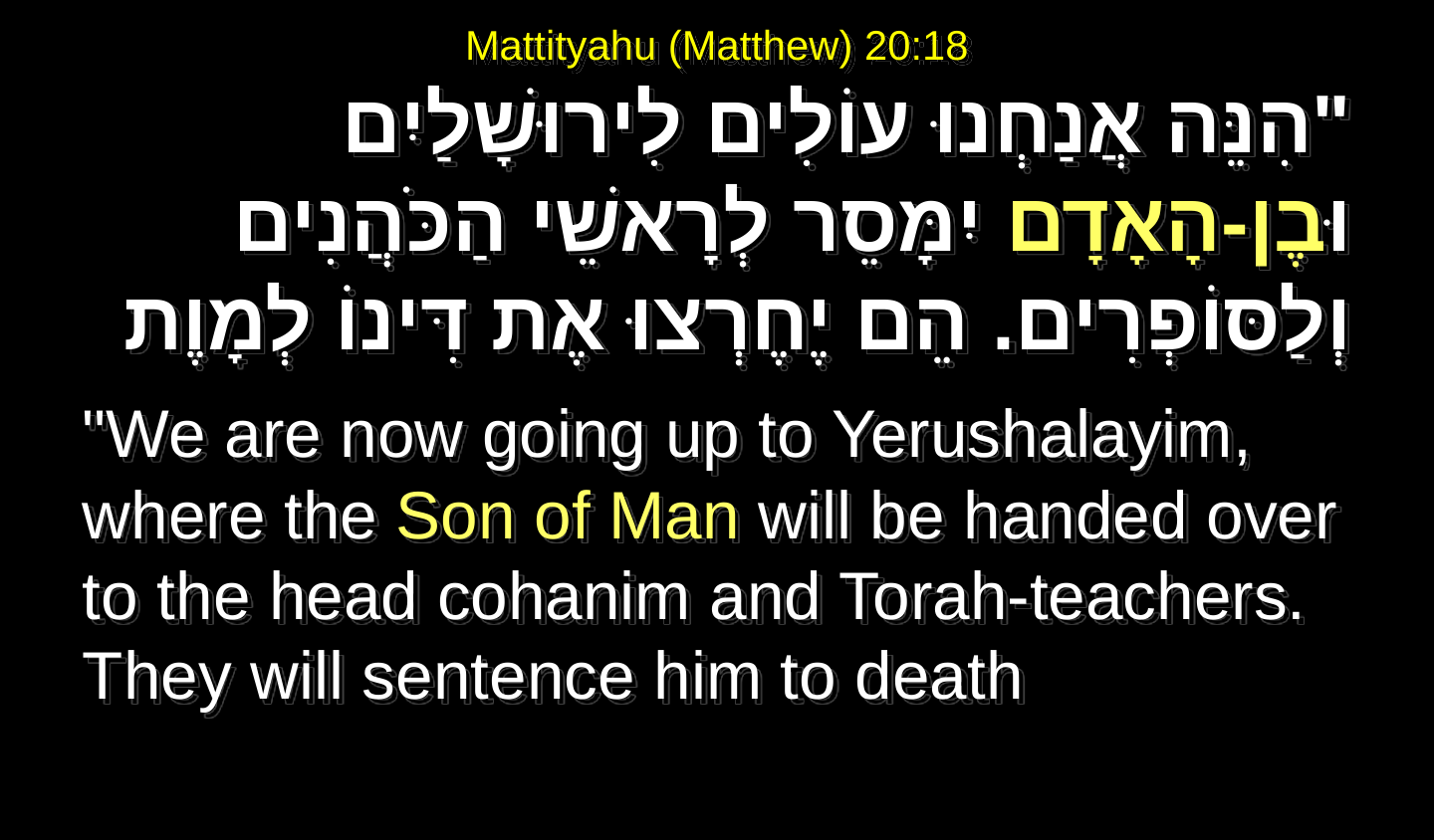

# Mattityahu (Matthew) 20:18
"הִנֵּה אֲנַחְנוּ עוֹלִים לִירוּשָׁלַיִם וּבֶן-הָאָדָם יִמָּסֵר לְרָאשֵׁי הַכֹּהֲנִים וְלַסּוֹפְרִים. הֵם יֶחֶרְצוּ אֶת דִּינוֹ לְמָוֶת
"We are now going up to Yerushalayim, where the Son of Man will be handed over to the head cohanim and Torah-teachers. They will sentence him to death